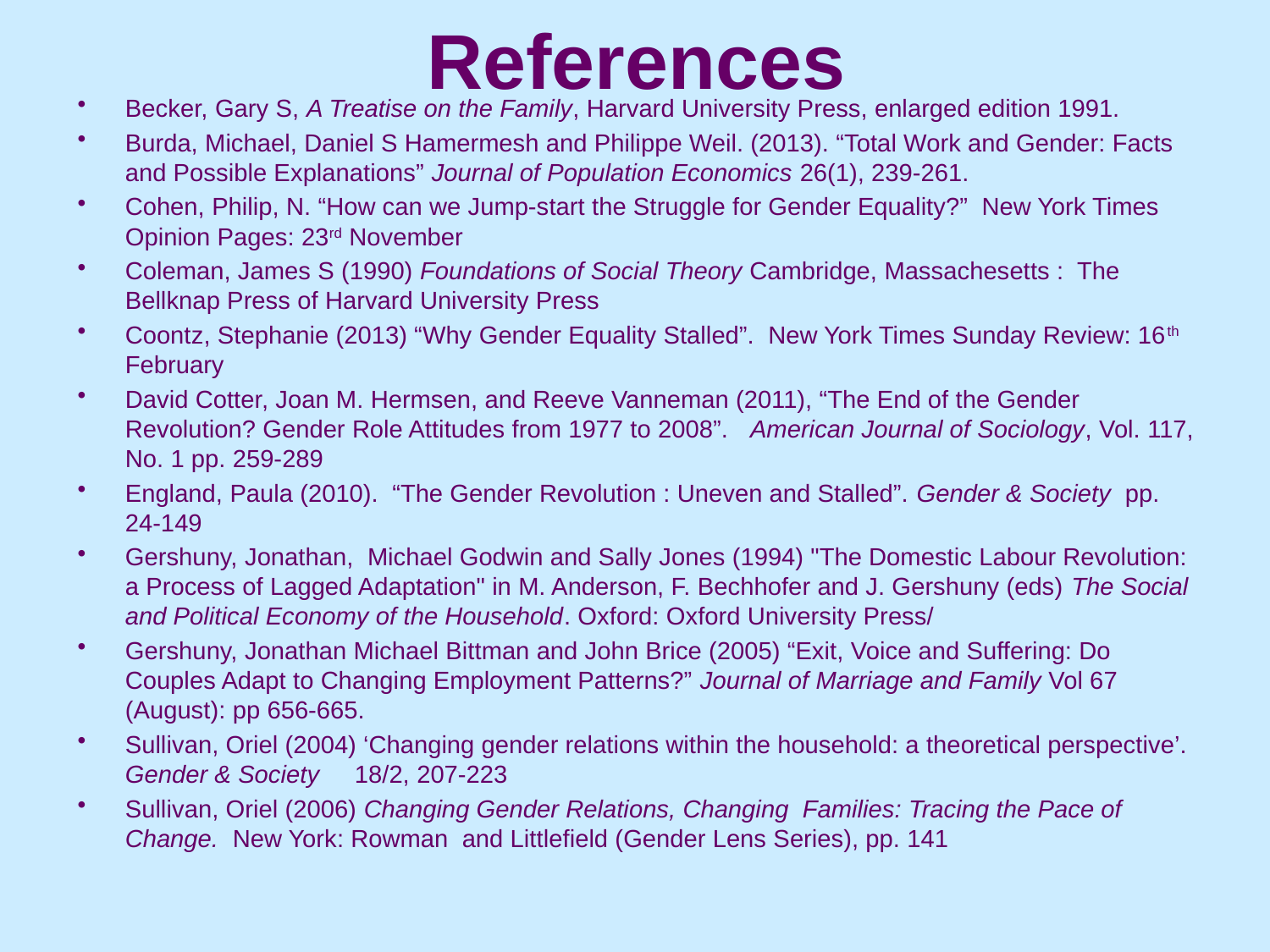

# References
Becker, Gary S, A Treatise on the Family, Harvard University Press, enlarged edition 1991.
Burda, Michael, Daniel S Hamermesh and Philippe Weil. (2013). “Total Work and Gender: Facts and Possible Explanations” Journal of Population Economics 26(1), 239-261.
Cohen, Philip, N. “How can we Jump-start the Struggle for Gender Equality?”  New York Times Opinion Pages: 23rd November
Coleman, James S (1990) Foundations of Social Theory Cambridge, Massachesetts :  The Bellknap Press of Harvard University Press
Coontz, Stephanie (2013) “Why Gender Equality Stalled”.  New York Times Sunday Review: 16th February
David Cotter, Joan M. Hermsen, and Reeve Vanneman (2011), “The End of the Gender Revolution? Gender Role Attitudes from 1977 to 2008”.   American Journal of Sociology, Vol. 117, No. 1 pp. 259-289
England, Paula (2010).  “The Gender Revolution : Uneven and Stalled”. Gender & Society  pp. 24-149
Gershuny, Jonathan,  Michael Godwin and Sally Jones (1994) "The Domestic Labour Revolution: a Process of Lagged Adaptation" in M. Anderson, F. Bechhofer and J. Gershuny (eds) The Social and Political Economy of the Household. Oxford: Oxford University Press/
Gershuny, Jonathan Michael Bittman and John Brice (2005) “Exit, Voice and Suffering: Do Couples Adapt to Changing Employment Patterns?” Journal of Marriage and Family Vol 67 (August): pp 656-665.
Sullivan, Oriel (2004) ‘Changing gender relations within the household: a theoretical perspective’. Gender & Society     18/2, 207-223
Sullivan, Oriel (2006) Changing Gender Relations, Changing  Families: Tracing the Pace of Change.  New York: Rowman  and Littlefield (Gender Lens Series), pp. 141